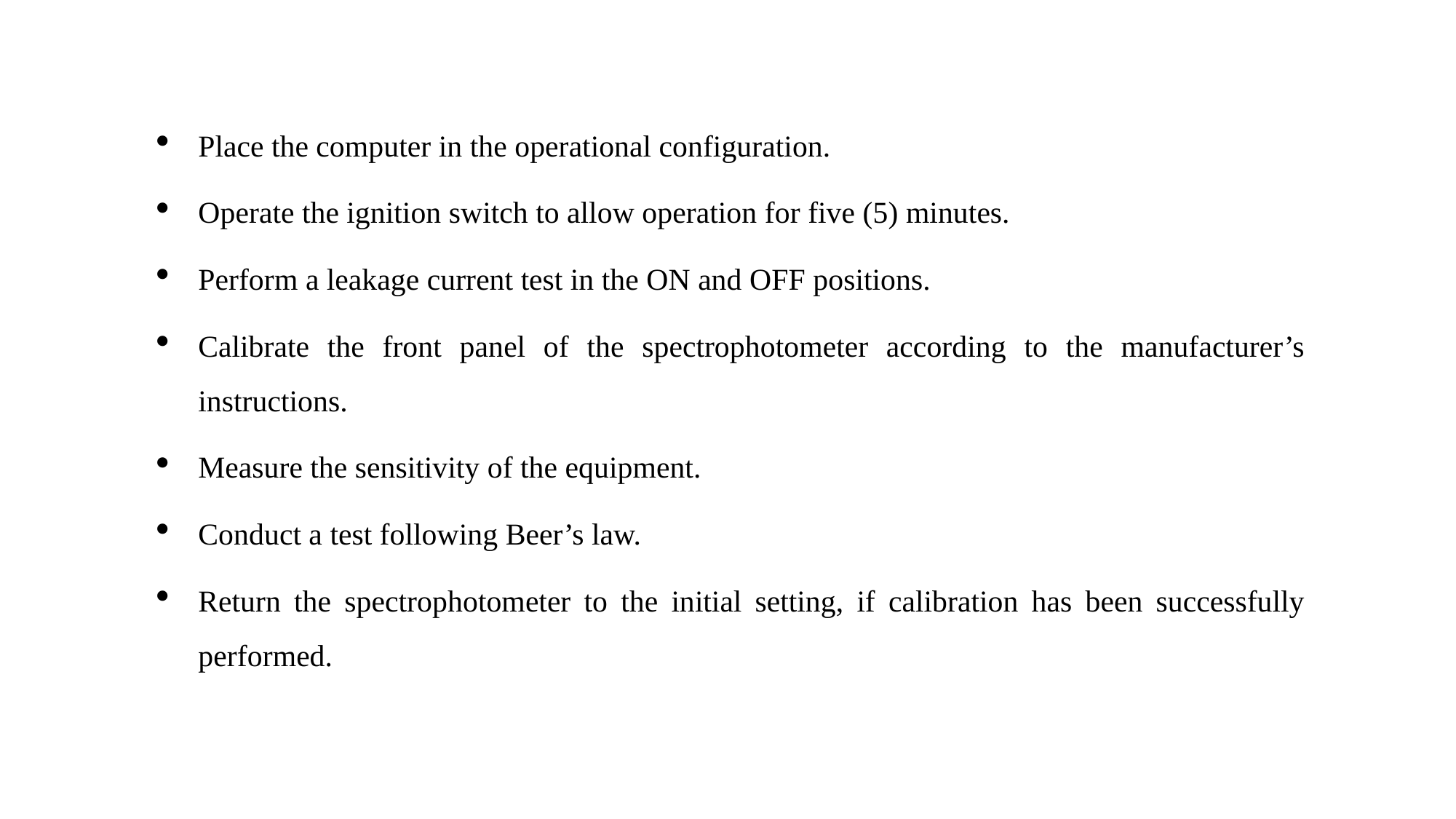

Place the computer in the operational configuration.
Operate the ignition switch to allow operation for five (5) minutes.
Perform a leakage current test in the ON and OFF positions.
Calibrate the front panel of the spectrophotometer according to the manufacturer’s instructions.
Measure the sensitivity of the equipment.
Conduct a test following Beer’s law.
Return the spectrophotometer to the initial setting, if calibration has been successfully performed.